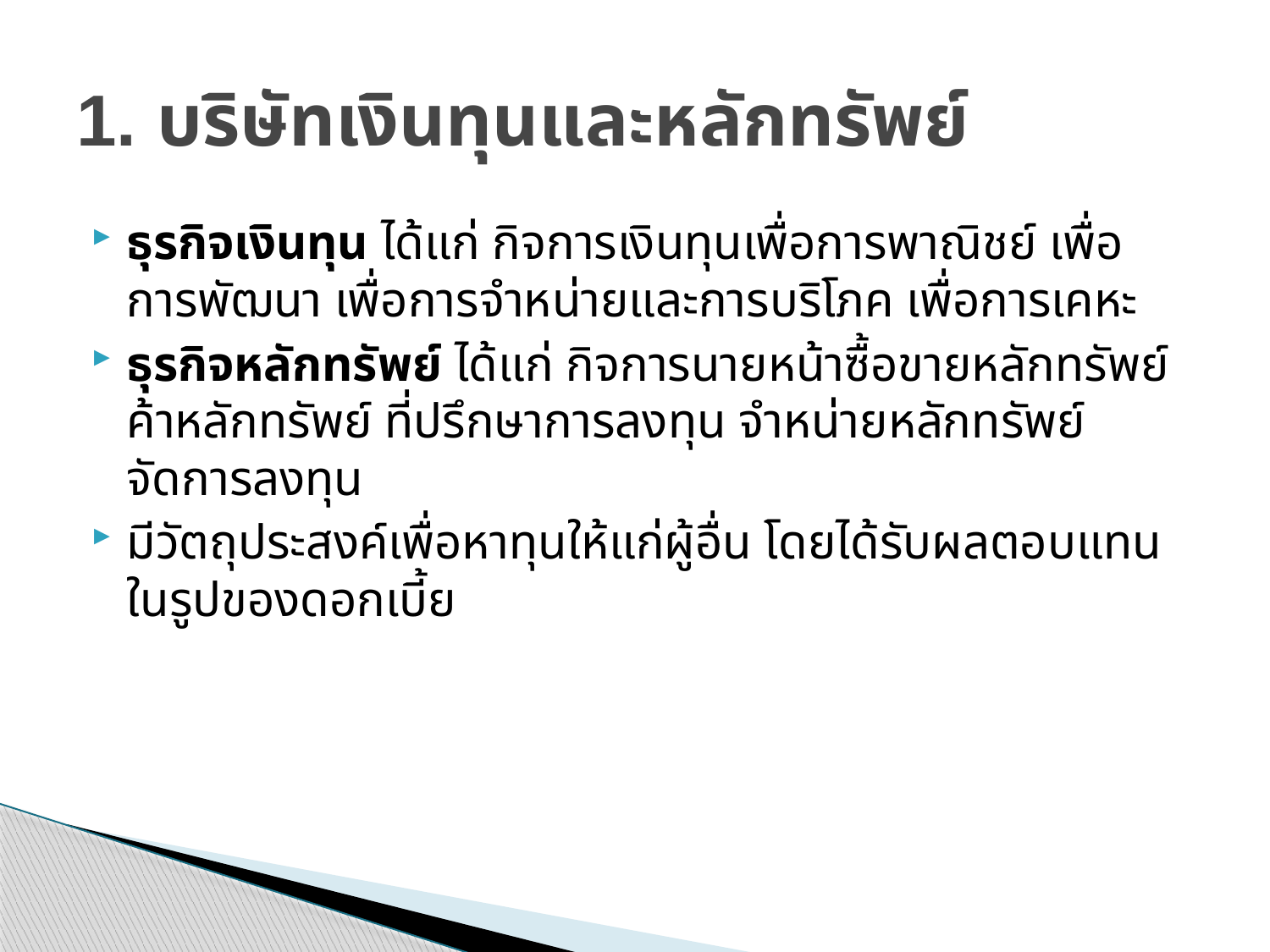

# 1. บริษัทเงินทุนและหลักทรัพย์
ธุรกิจเงินทุน ได้แก่ กิจการเงินทุนเพื่อการพาณิชย์ เพื่อการพัฒนา เพื่อการจำหน่ายและการบริโภค เพื่อการเคหะ
ธุรกิจหลักทรัพย์ ได้แก่ กิจการนายหน้าซื้อขายหลักทรัพย์ ค้าหลักทรัพย์ ที่ปรึกษาการลงทุน จำหน่ายหลักทรัพย์ จัดการลงทุน
มีวัตถุประสงค์เพื่อหาทุนให้แก่ผู้อื่น โดยได้รับผลตอบแทนในรูปของดอกเบี้ย